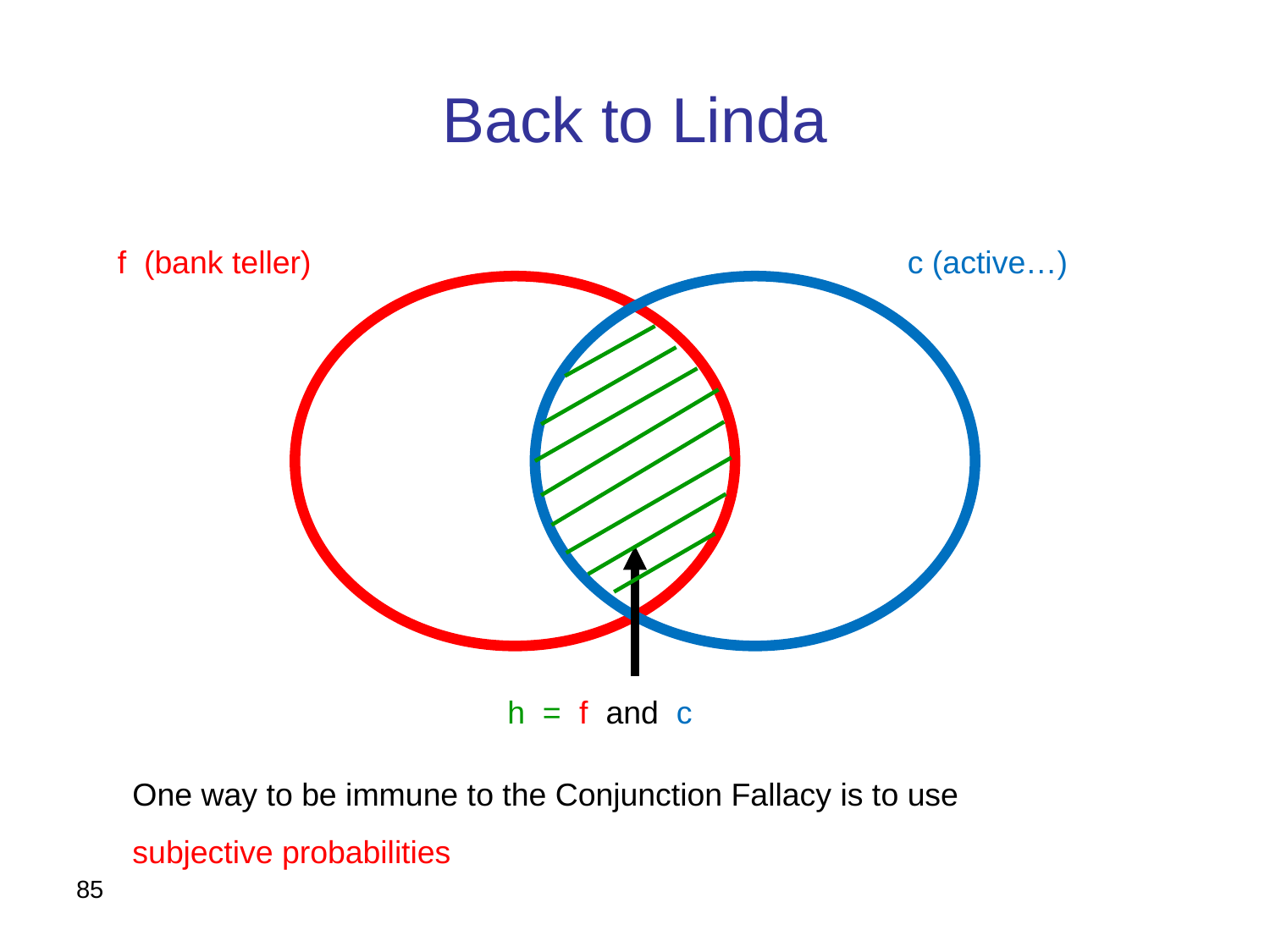

# Back to Linda
f  (bank teller)
c (active…)

h  =  f  and  c
One way to be immune to the Conjunction Fallacy is to use subjective probabilities
85